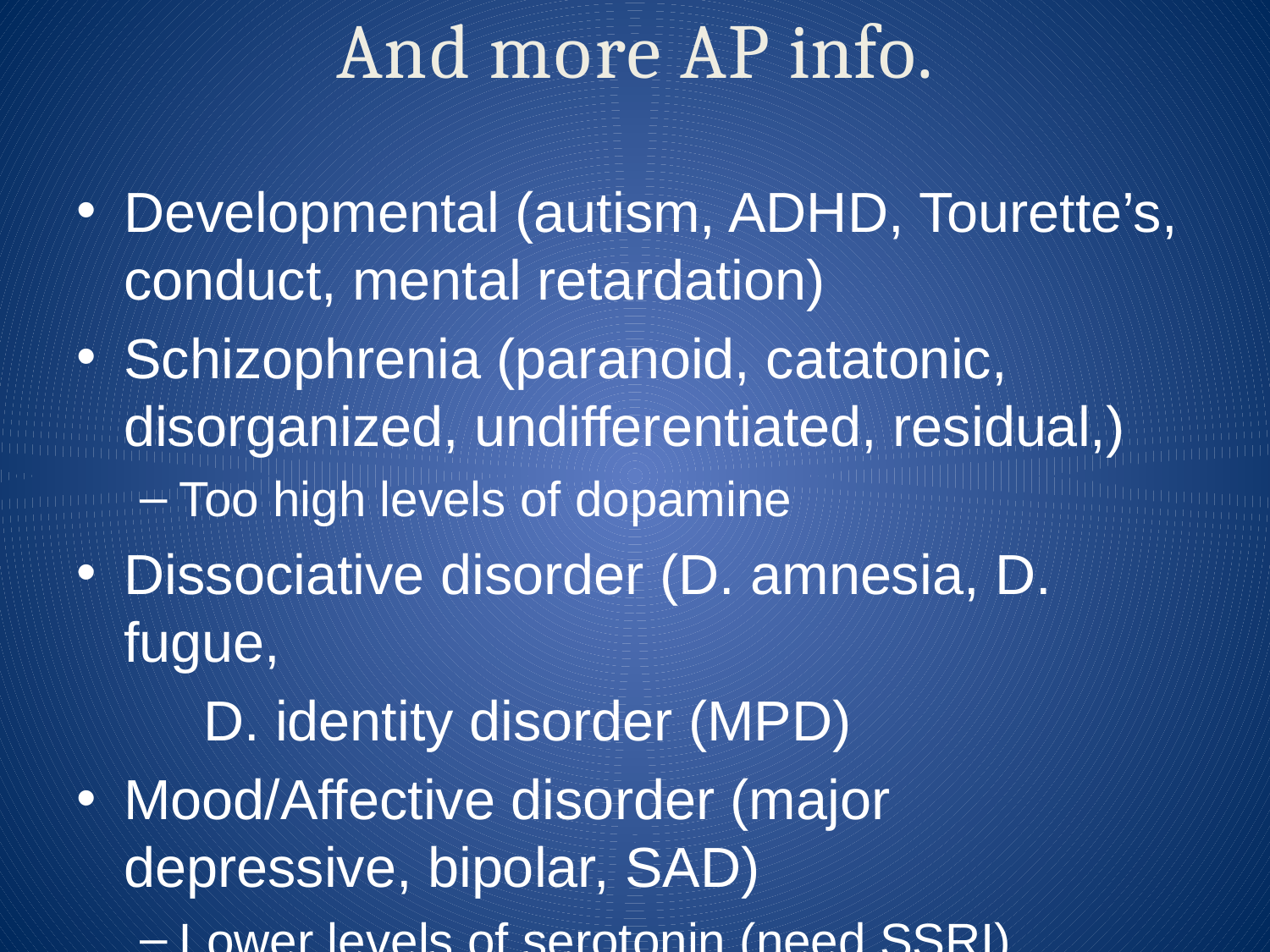

# And more AP info.
Developmental (autism, ADHD, Tourette’s, conduct, mental retardation)
Schizophrenia (paranoid, catatonic, disorganized, undifferentiated, residual,)
Too high levels of dopamine
Dissociative disorder (D. amnesia, D. fugue,
	D. identity disorder (MPD)
Mood/Affective disorder (major depressive, bipolar, SAD)
Lower levels of serotonin (need SSRI)